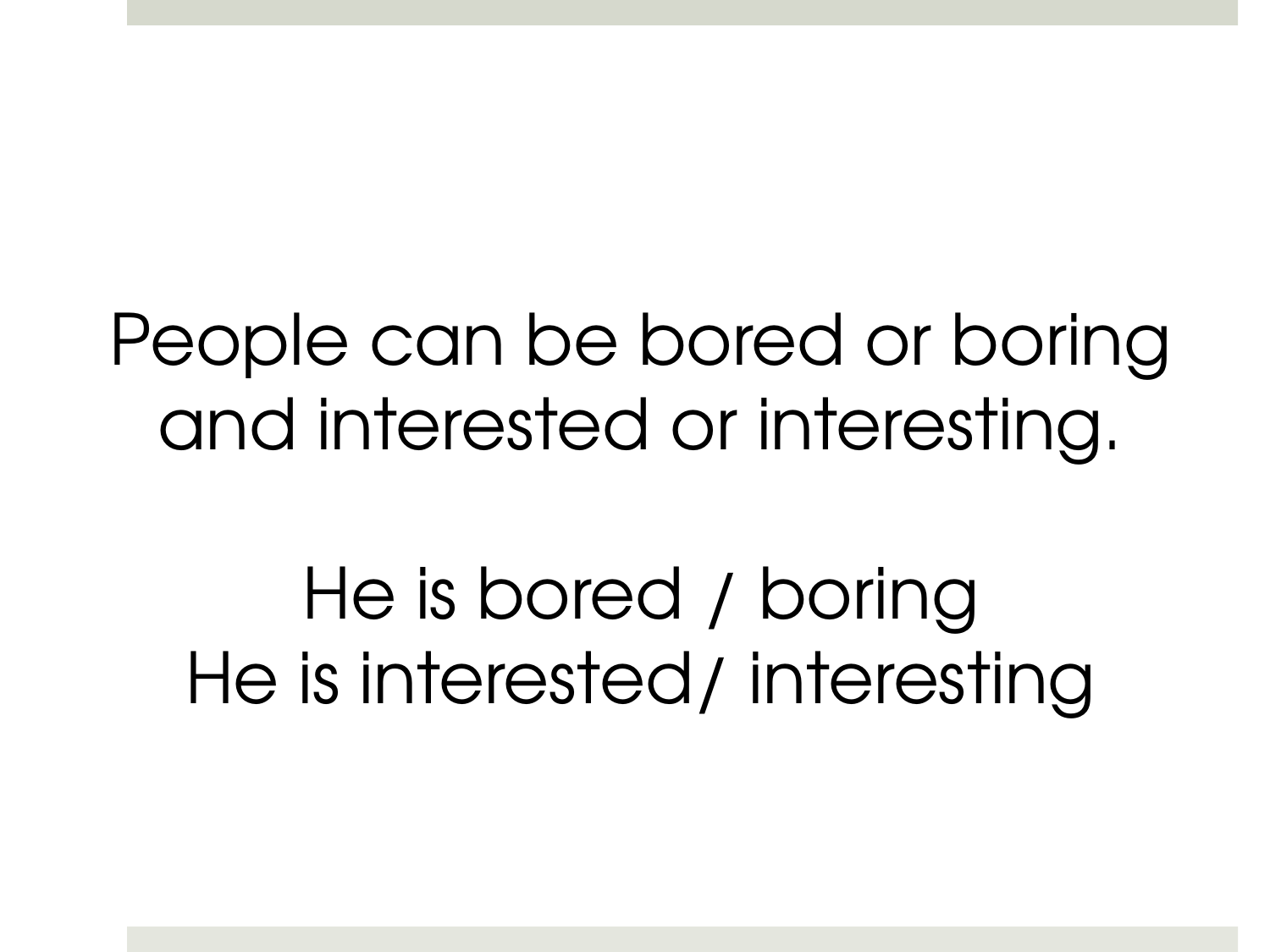

People can be bored or boring and interested or interesting.

He is bored / boring
He is interested/ interesting